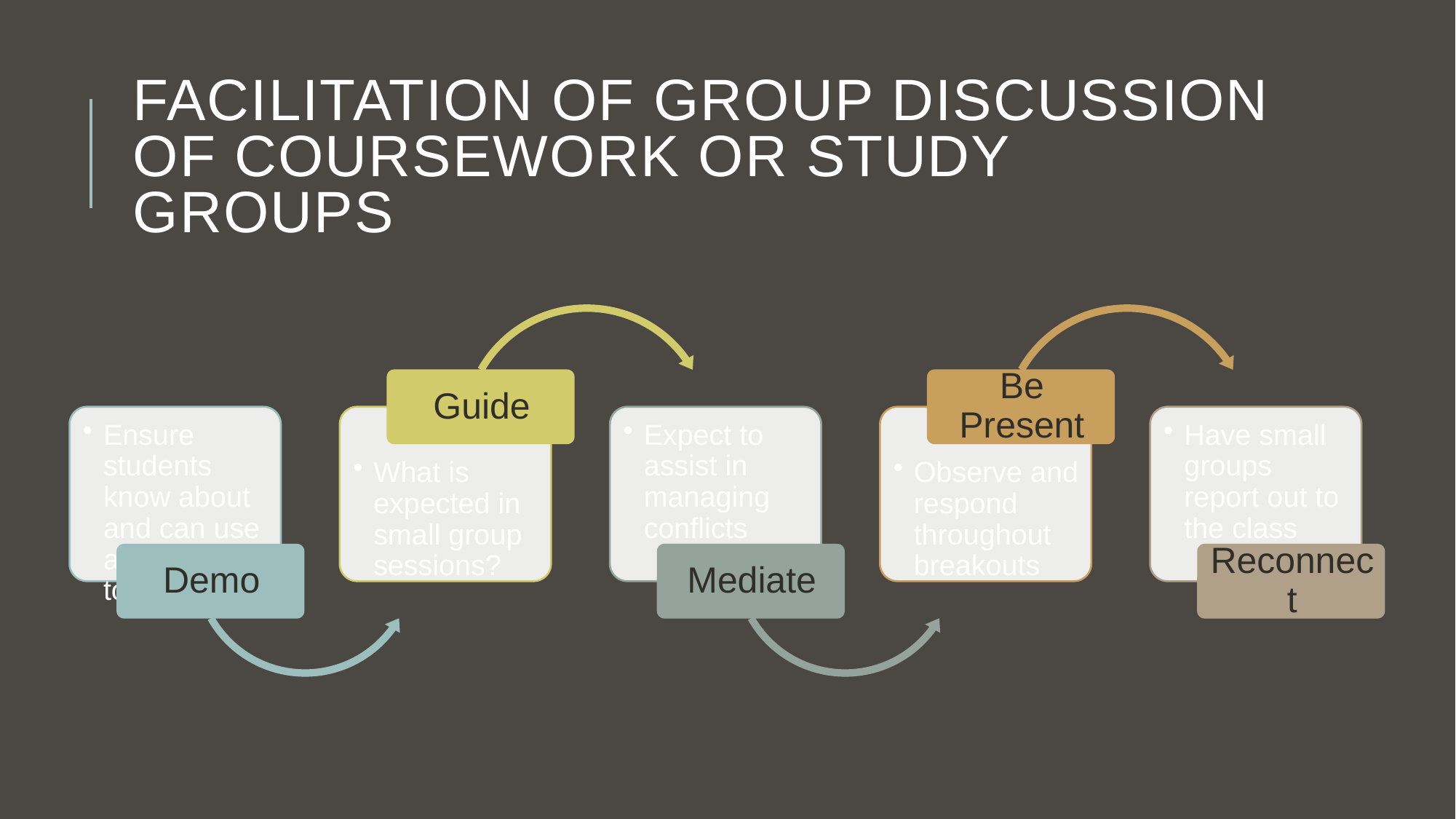

# Facilitation of group discussion of coursework or study groups
Ensure students know about and can use available tools
Demo
What is expected in small group sessions?
Guide
Expect to assist in managing conflicts
Mediate
Observe and respond throughout breakouts
Be Present
Have small groups report out to the class
Reconnect